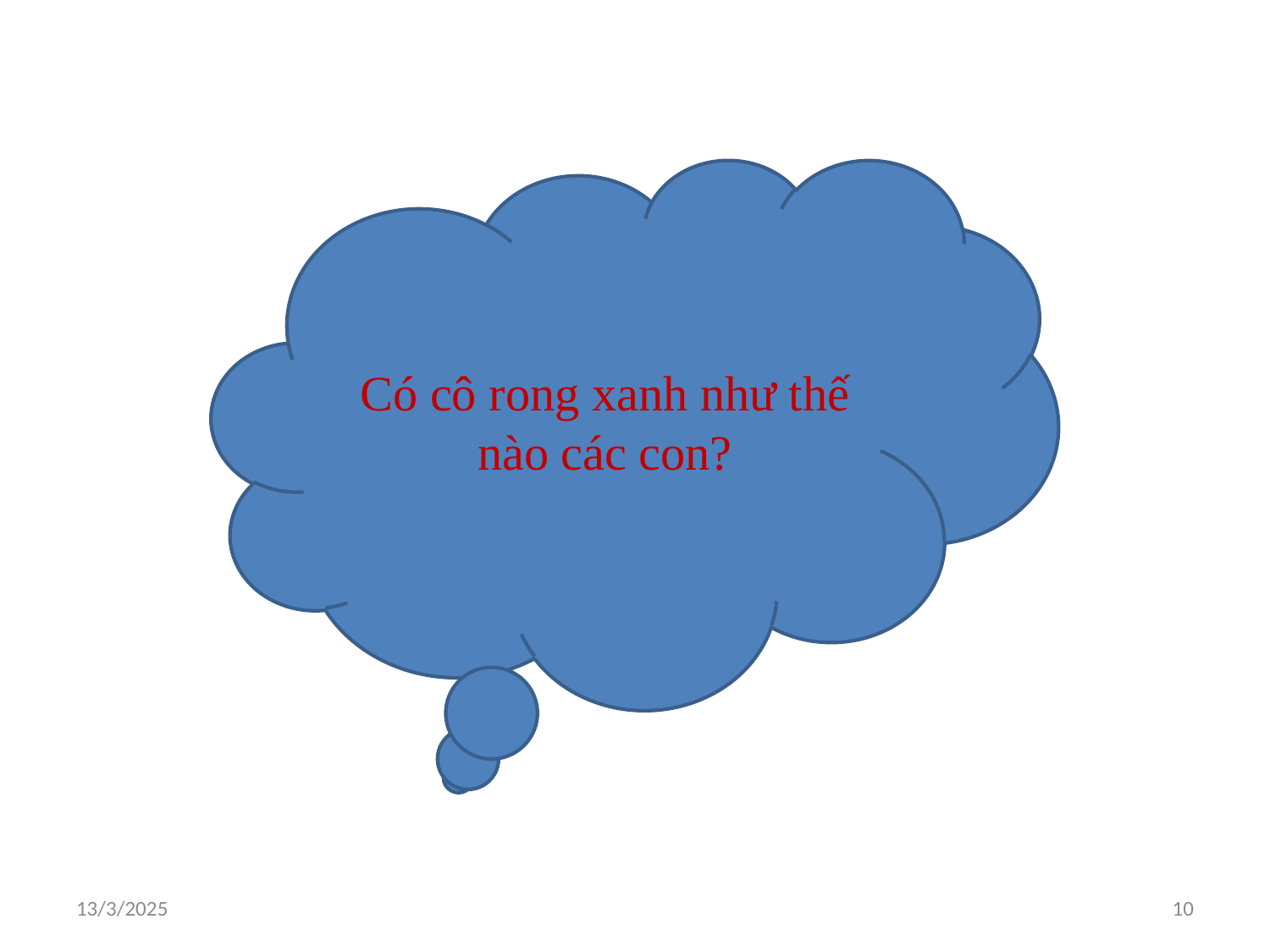

#
Có cô rong xanh như thế nào các con?

13/3/2025
10